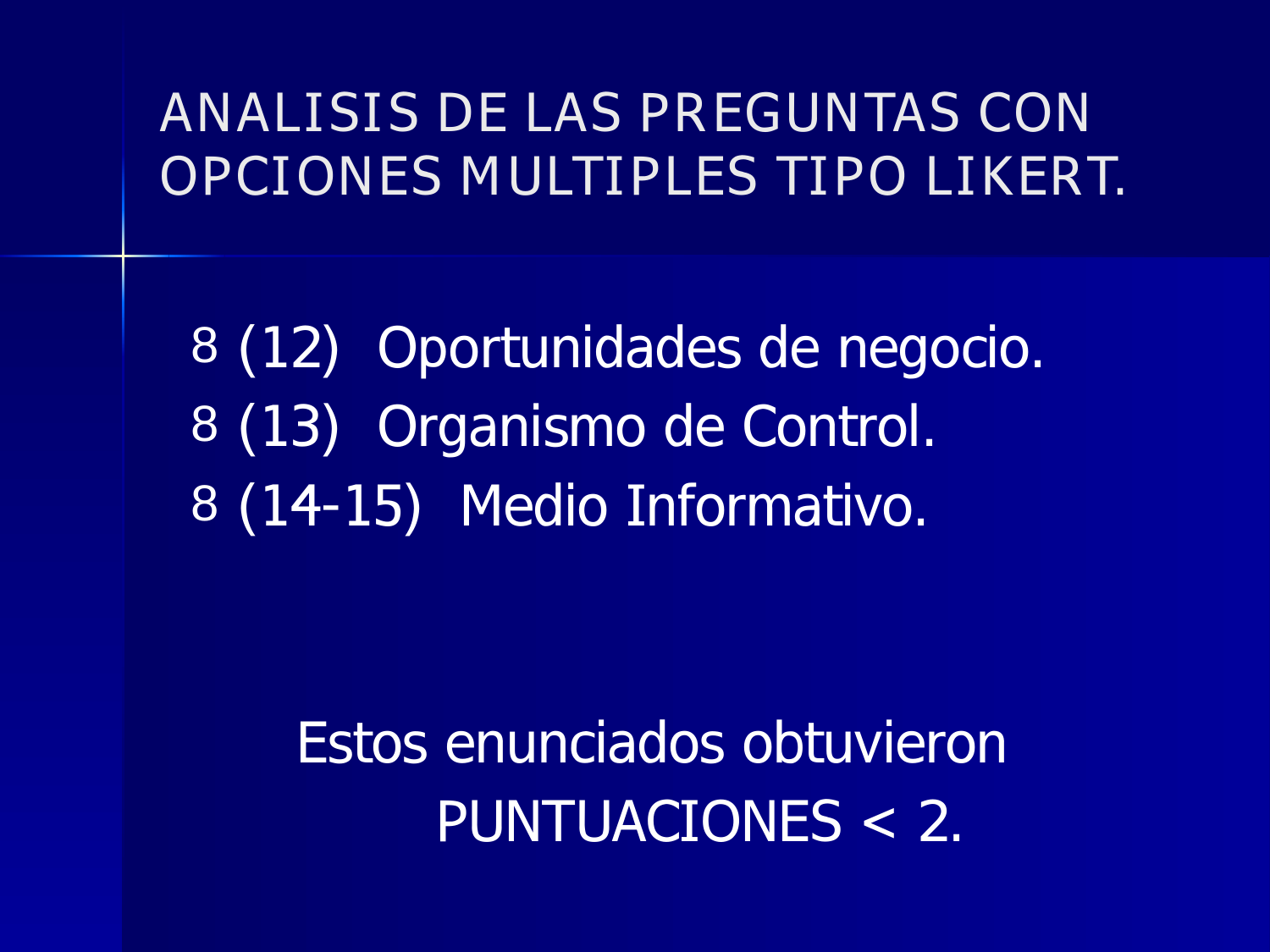

# ANALISIS DE LAS PREGUNTAS CON OPCIONES MULTIPLES TIPO LIKERT.
(12)  Oportunidades de negocio.
(13)  Organismo de Control.
(14-15)  Medio Informativo.

Estos enunciados obtuvieron
PUNTUACIONES < 2.